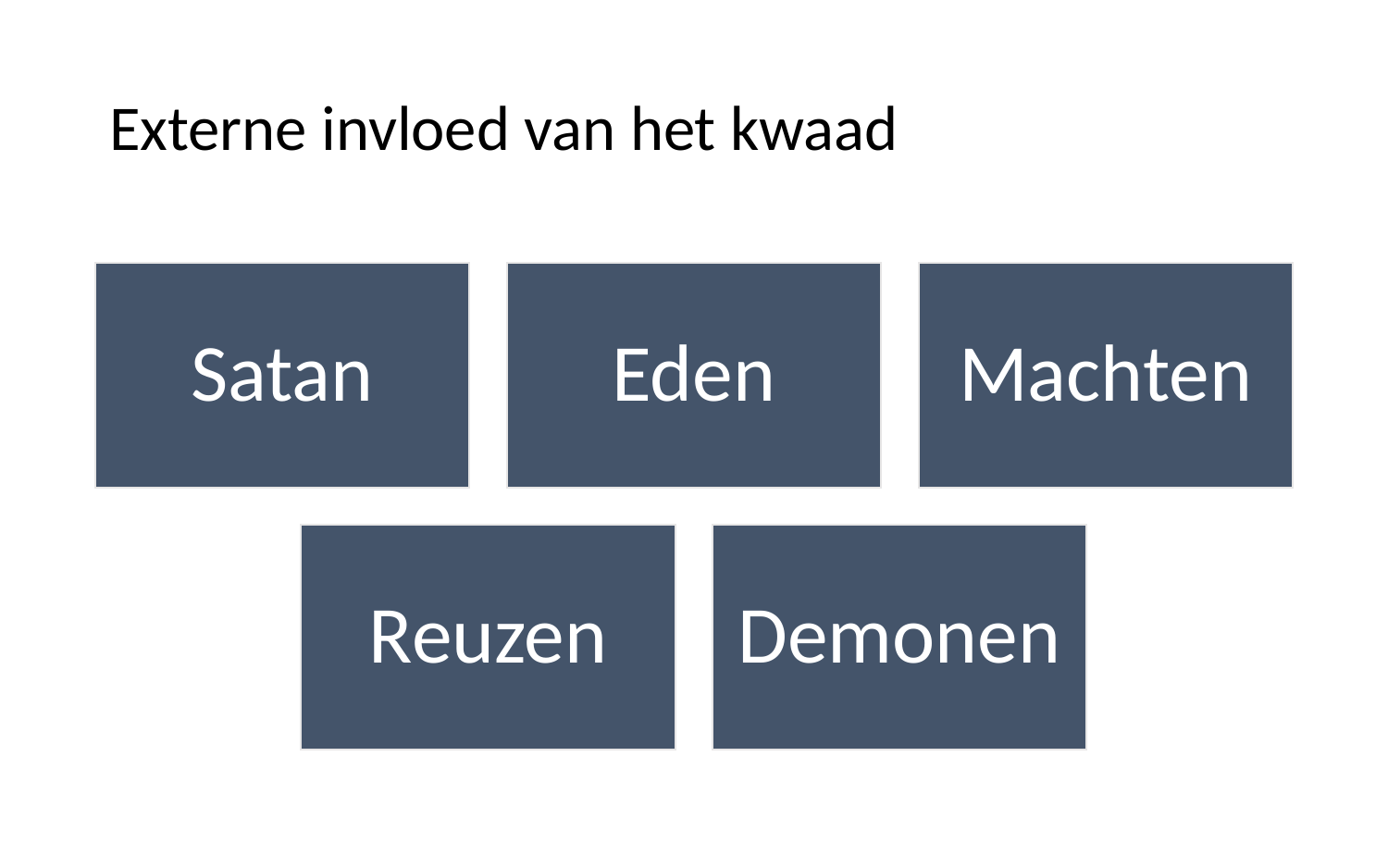

# Externe invloed van het kwaad
Satan
Eden
Machten
Reuzen
Demonen